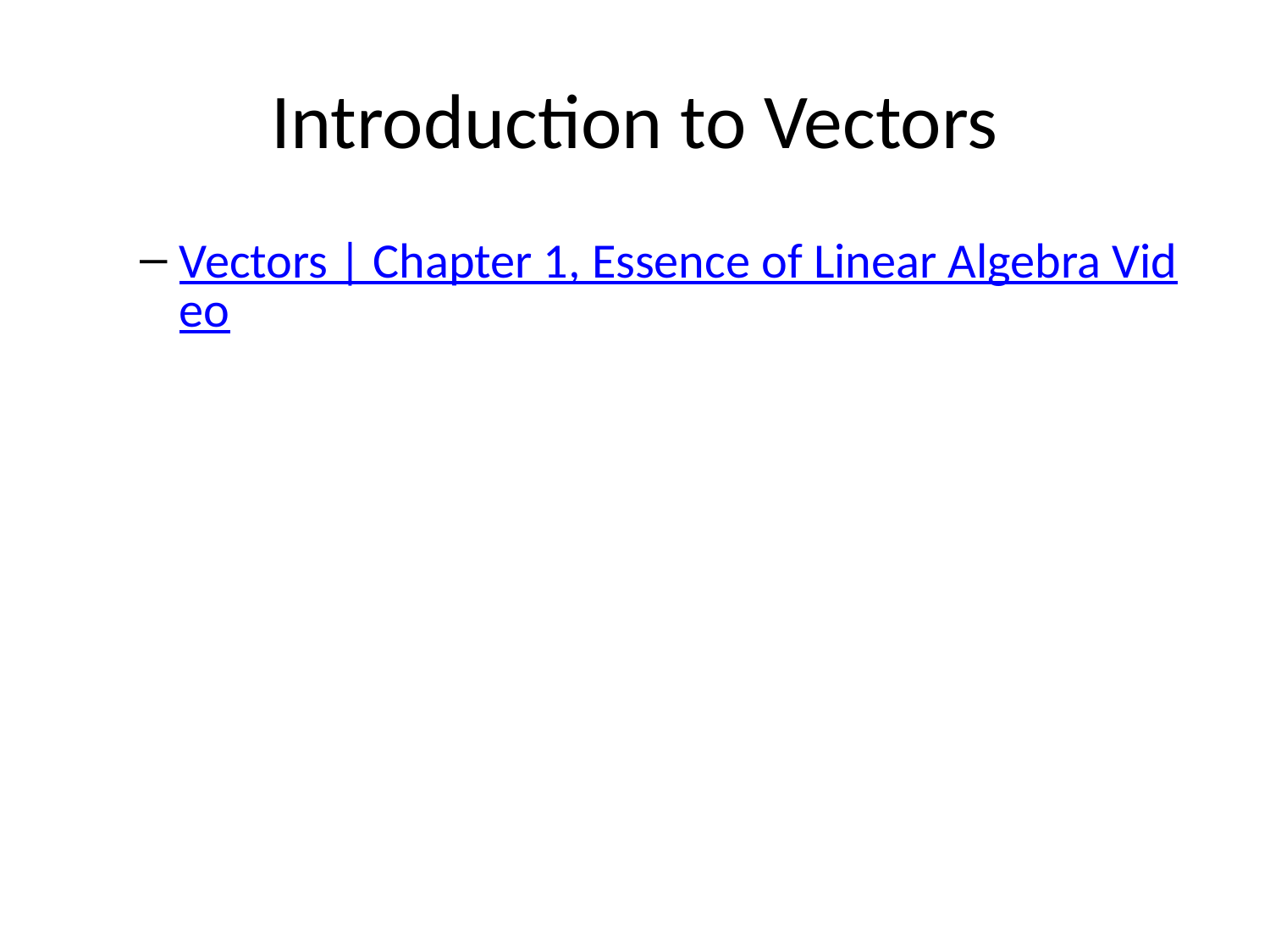

# Introduction to Vectors
Vectors | Chapter 1, Essence of Linear Algebra Video